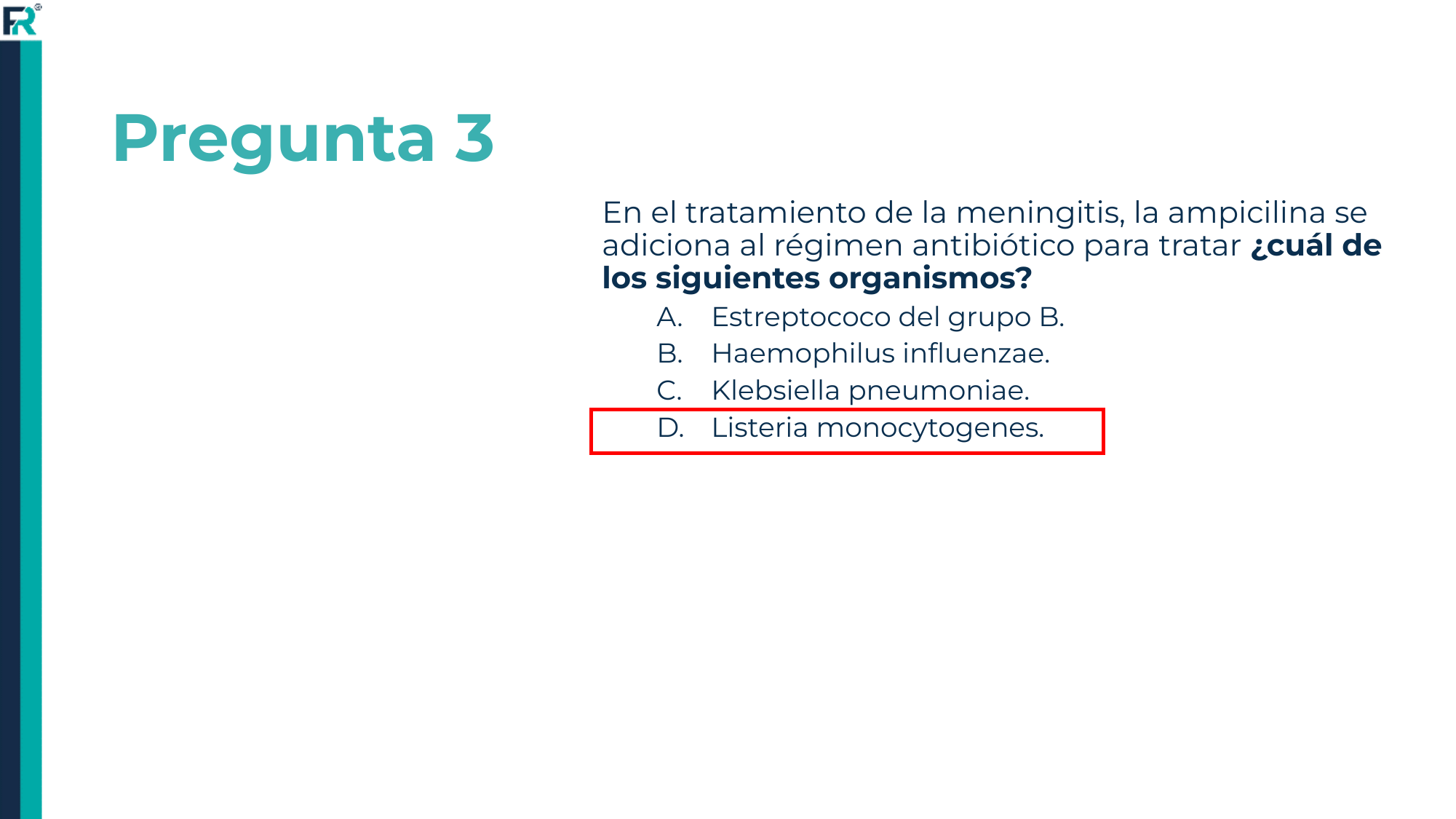

# Pregunta 3

En el tratamiento de la meningitis, la ampicilina se adiciona al régimen antibiótico para tratar ¿cuál de los siguientes organismos?
Estreptococo del grupo B.
Haemophilus influenzae.
Klebsiella pneumoniae.
Listeria monocytogenes.

Curso Futuros Residentes 2019-2020